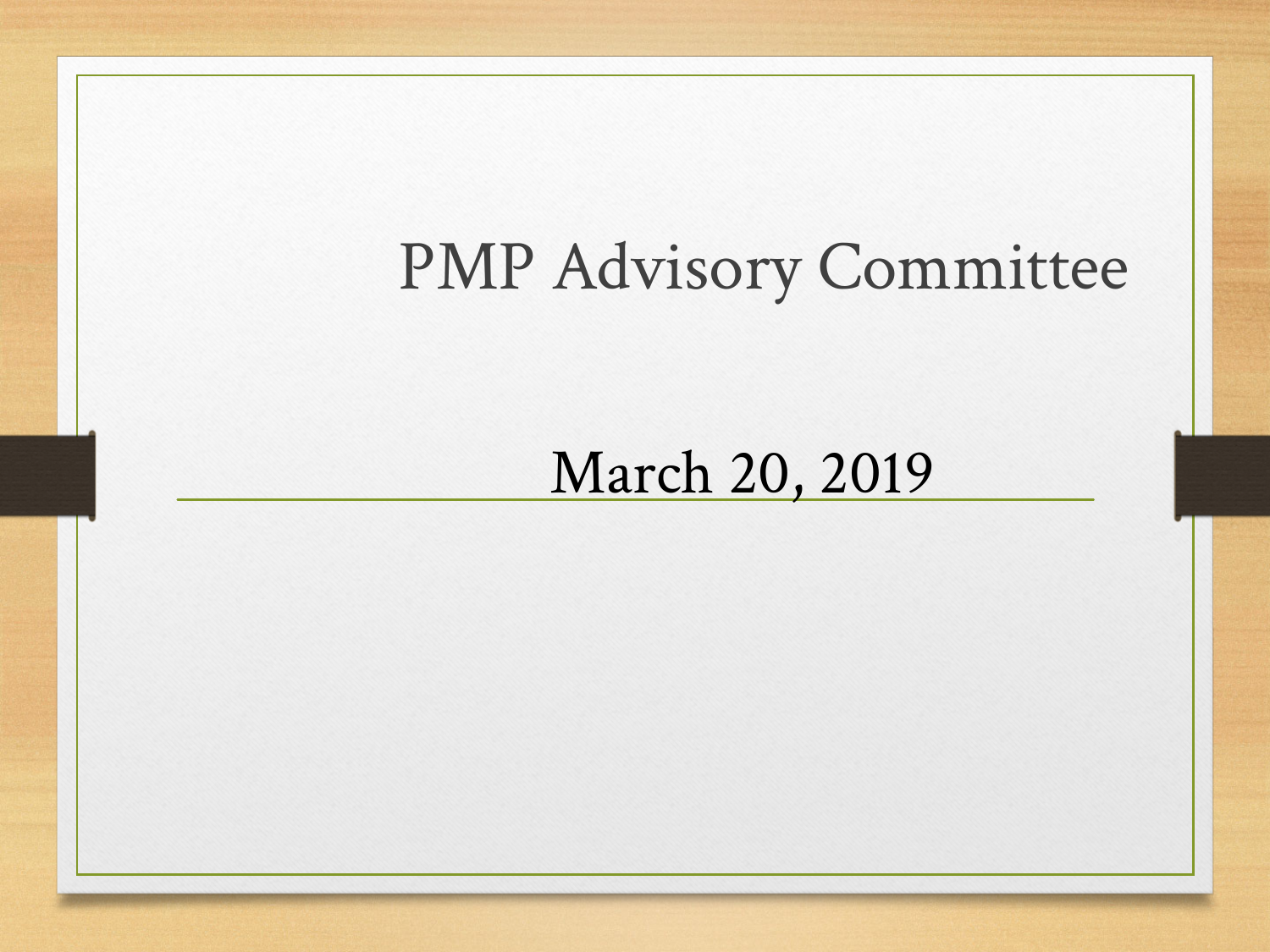

# PMP Advisory Committee
March 20, 2019